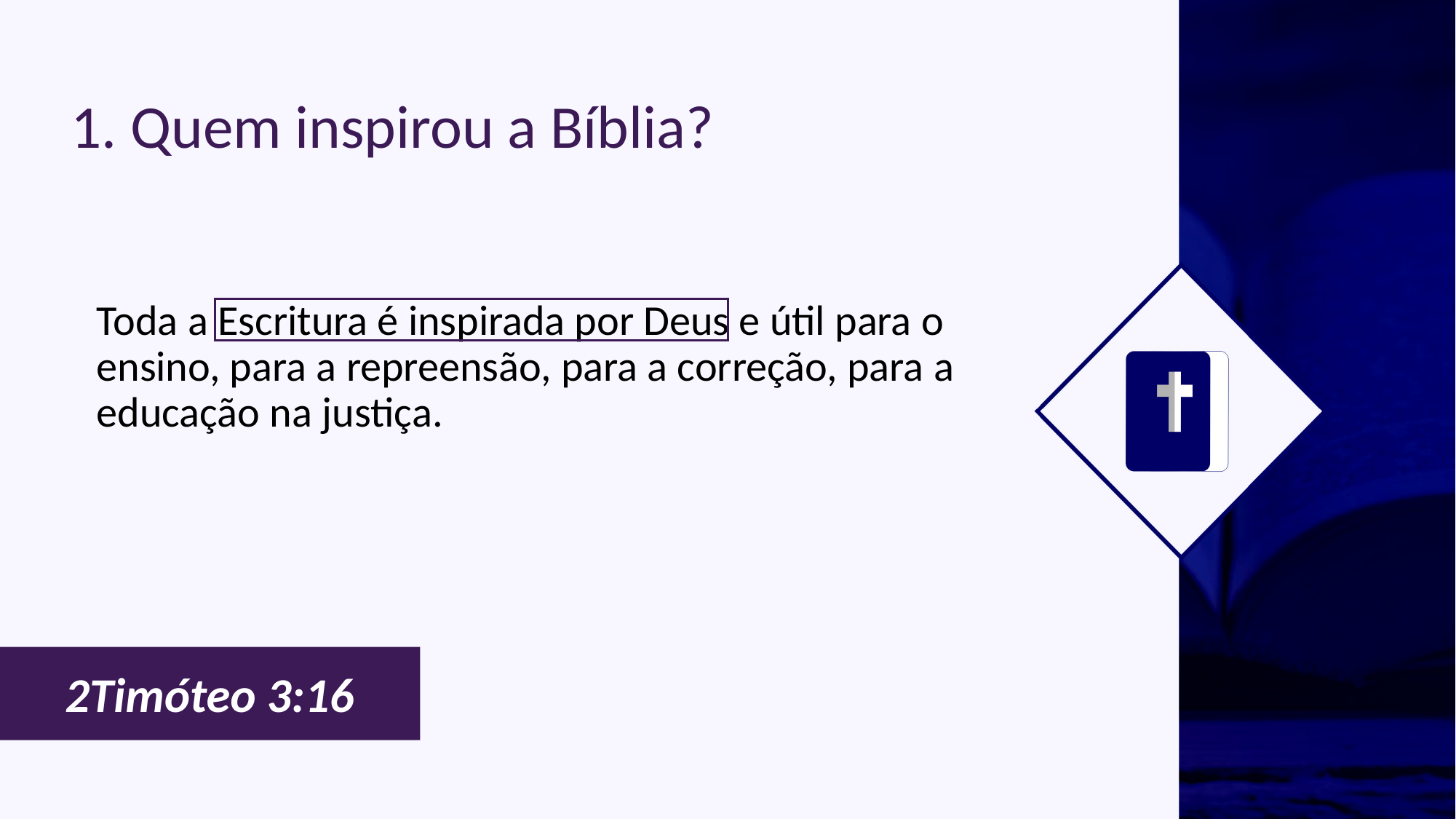

# 1. Quem inspirou a Bíblia?
Toda a Escritura é inspirada por Deus e útil para o ensino, para a repreensão, para a correção, para a educação na justiça.

2Timóteo 3:16